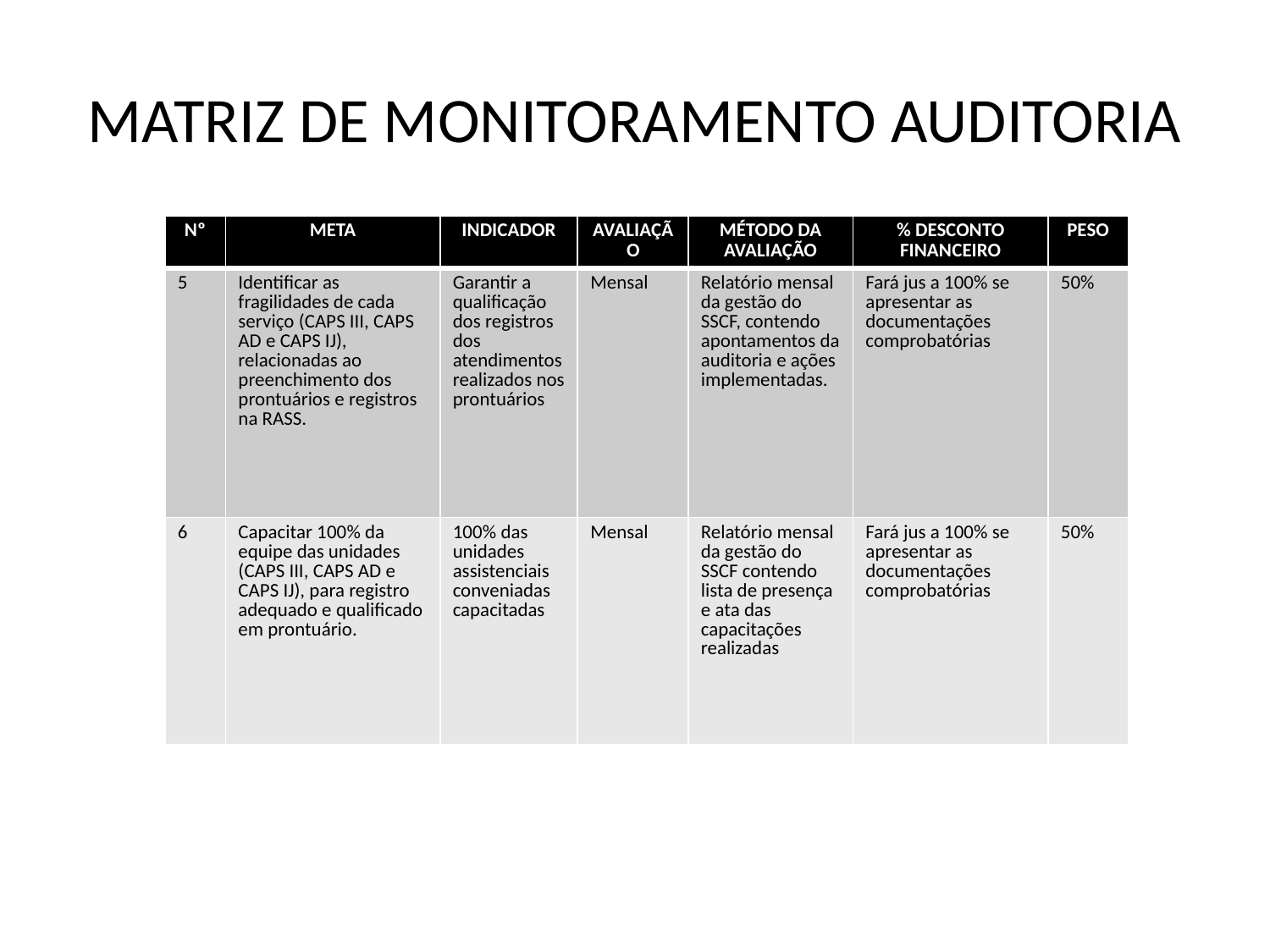

# MATRIZ DE MONITORAMENTO AUDITORIA
| Nº | META | INDICADOR | AVALIAÇÃO | MÉTODO DA AVALIAÇÃO | % DESCONTO FINANCEIRO | PESO |
| --- | --- | --- | --- | --- | --- | --- |
| 5 | Identificar as fragilidades de cada serviço (CAPS III, CAPS AD e CAPS IJ), relacionadas ao preenchimento dos prontuários e registros na RASS. | Garantir a qualificação dos registros dos atendimentos realizados nos prontuários | Mensal | Relatório mensal da gestão do SSCF, contendo apontamentos da auditoria e ações implementadas. | Fará jus a 100% se apresentar as documentações comprobatórias | 50% |
| 6 | Capacitar 100% da equipe das unidades (CAPS III, CAPS AD e CAPS IJ), para registro adequado e qualificado em prontuário. | 100% das unidades assistenciais conveniadas capacitadas | Mensal | Relatório mensal da gestão do SSCF contendo lista de presença e ata das capacitações realizadas | Fará jus a 100% se apresentar as documentações comprobatórias | 50% |